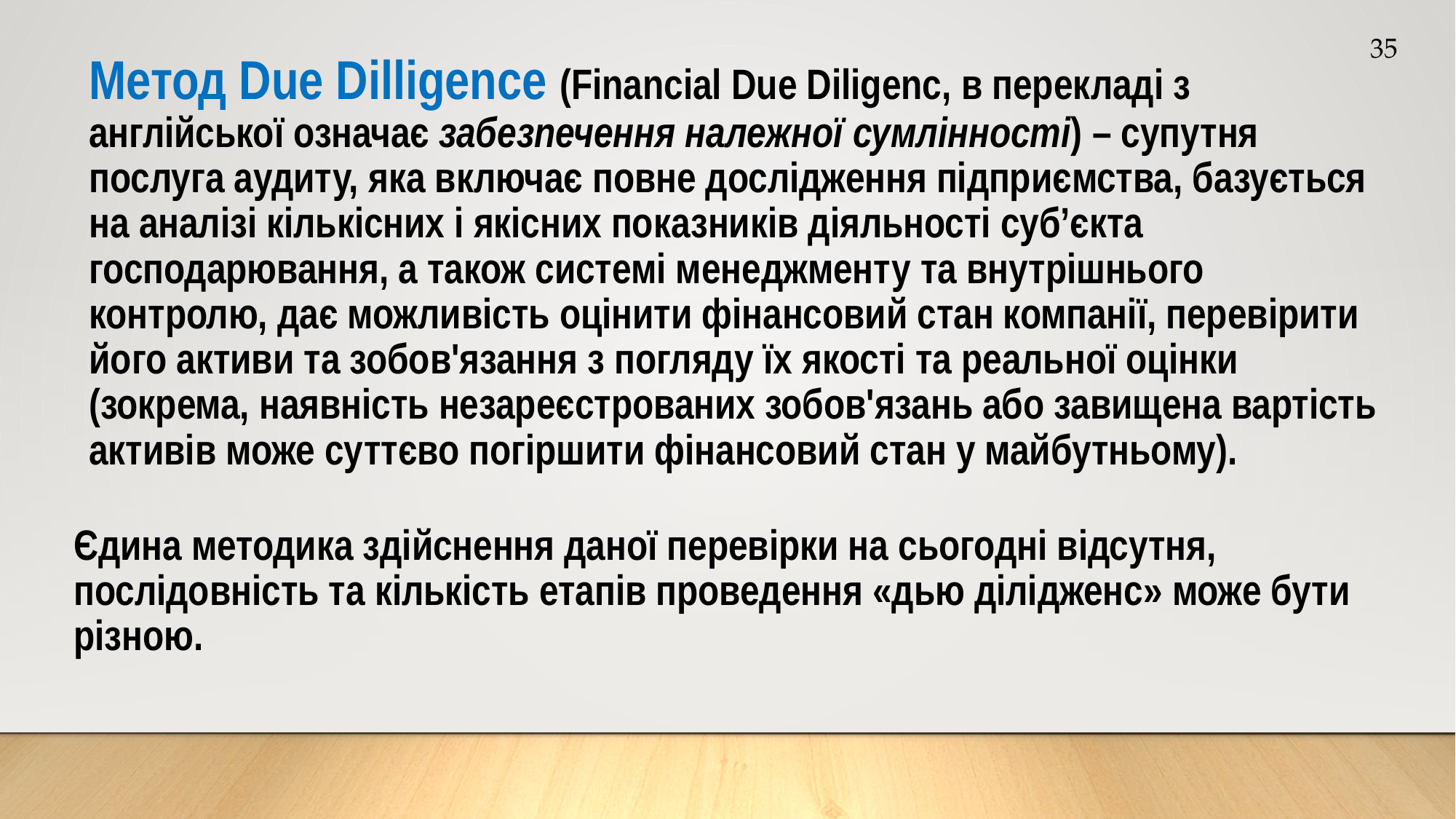

35
Метод Due Dilligence (Financial Due Diligenc, в перекладі з
англійської означає забезпечення належної сумлінності) – супутня послуга аудиту, яка включає повне дослідження підприємства, базується на аналізі кількісних і якісних показників діяльності суб’єкта господарювання, а також системі менеджменту та внутрішнього контролю, дає можливість оцінити фінансовий стан компанії, перевірити його активи та зобов'язання з погляду їх якості та реальної оцінки (зокрема, наявність незареєстрованих зобов'язань або завищена вартість активів може суттєво погіршити фінансовий стан у майбутньому).
Єдина методика здійснення даної перевірки на сьогодні відсутня,
послідовність та кількість етапів проведення «дью ділідженс» може бути різною.